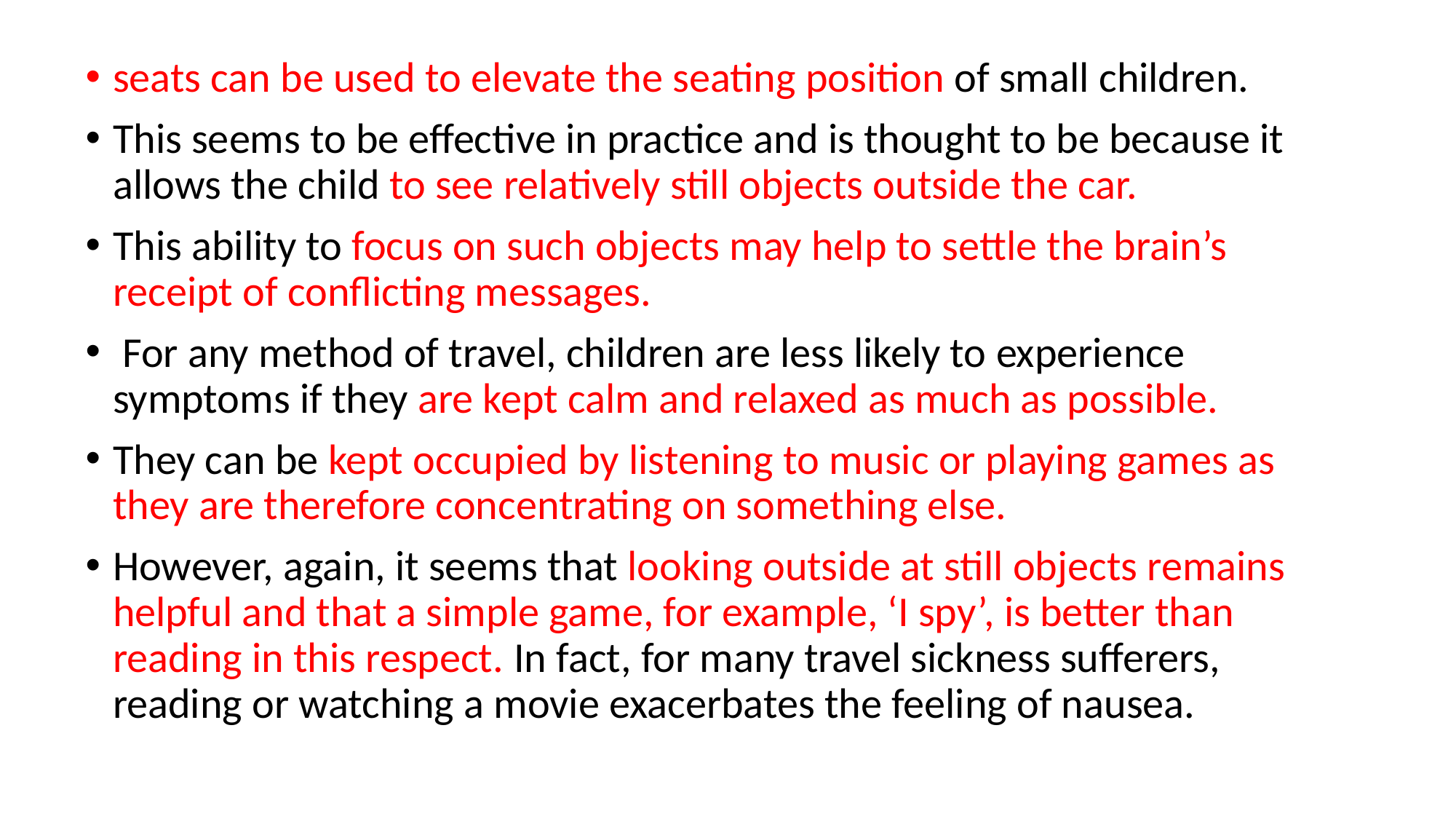

seats can be used to elevate the seating position of small children.
This seems to be effective in practice and is thought to be because it allows the child to see relatively still objects outside the car.
This ability to focus on such objects may help to settle the brain’s receipt of conflicting messages.
 For any method of travel, children are less likely to experience symptoms if they are kept calm and relaxed as much as possible.
They can be kept occupied by listening to music or playing games as they are therefore concentrating on something else.
However, again, it seems that looking outside at still objects remains helpful and that a simple game, for example, ‘I spy’, is better than reading in this respect. In fact, for many travel sickness sufferers, reading or watching a movie exacerbates the feeling of nausea.